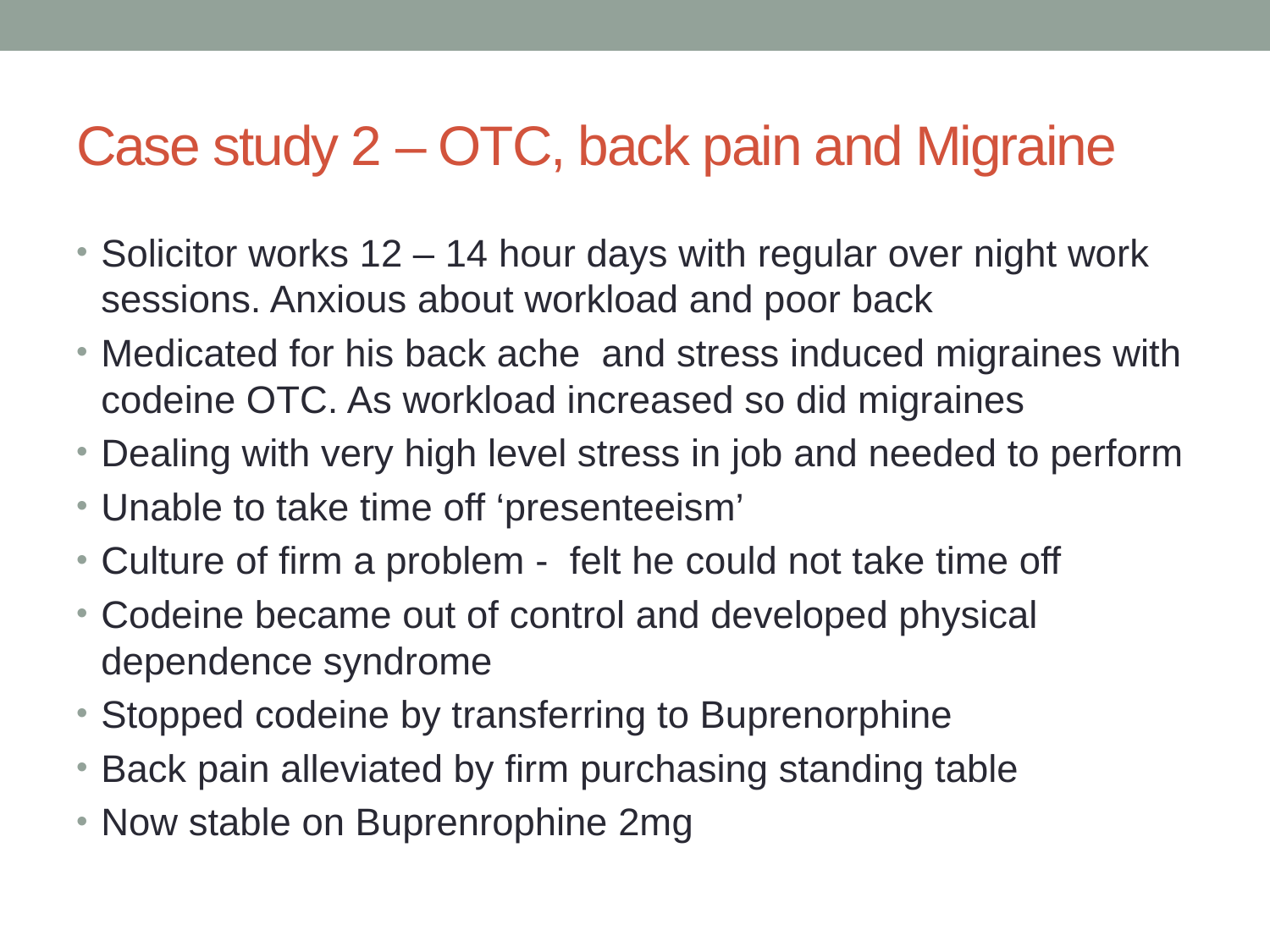

# Case study 2 – OTC, back pain and Migraine
Solicitor works 12 – 14 hour days with regular over night work sessions. Anxious about workload and poor back
Medicated for his back ache  and stress induced migraines with codeine OTC. As workload increased so did migraines
Dealing with very high level stress in job and needed to perform
Unable to take time off ‘presenteeism’
Culture of firm a problem -  felt he could not take time off
Codeine became out of control and developed physical dependence syndrome
Stopped codeine by transferring to Buprenorphine
Back pain alleviated by firm purchasing standing table
Now stable on Buprenrophine 2mg